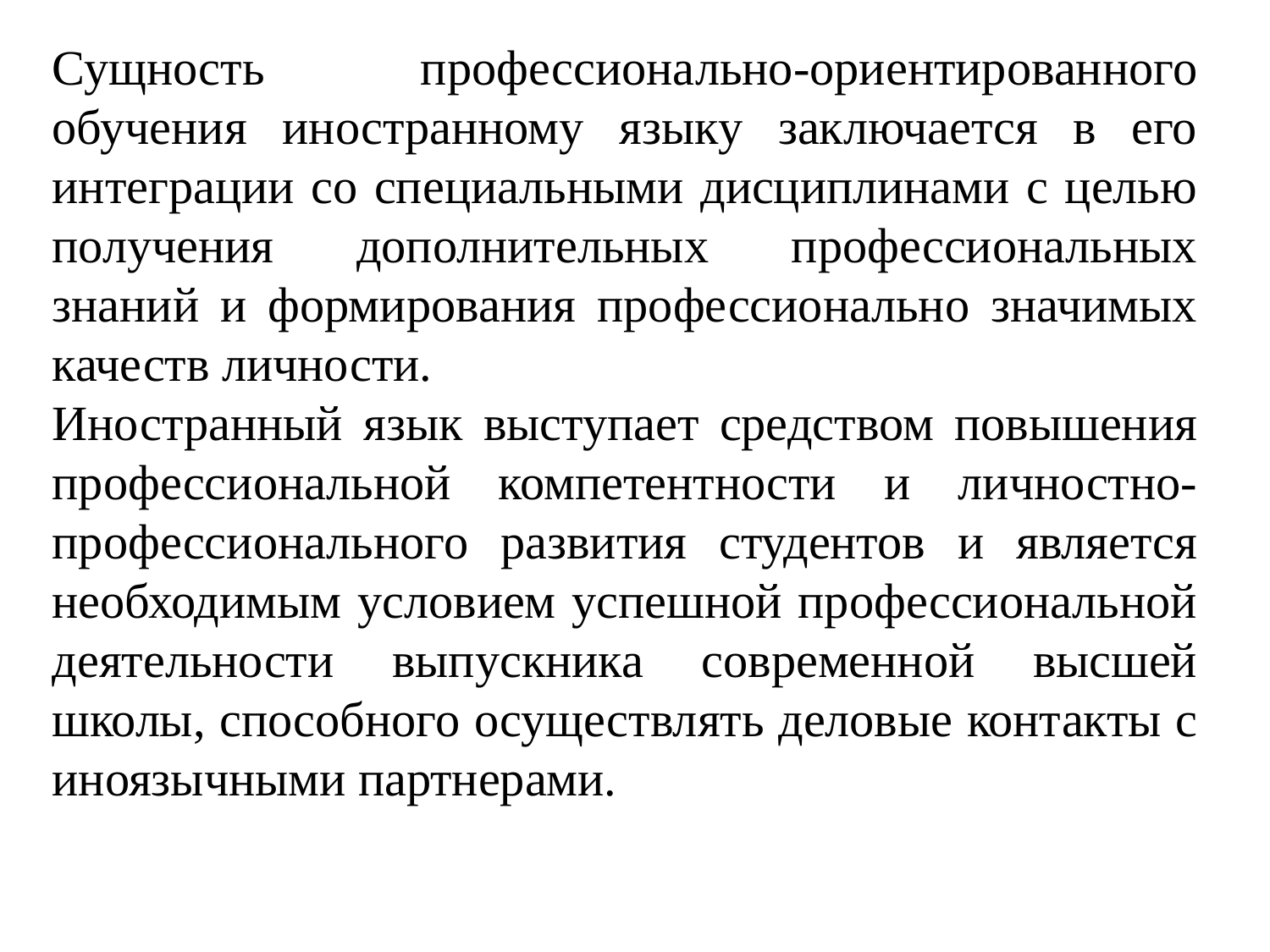

Сущность профессионально-ориентированного обучения иностранному языку заключается в его интеграции со специальными дисциплинами с целью получения дополнительных профессиональных знаний и формирования профессионально значимых качеств личности.
Иностранный язык выступает средством повышения профессиональной компетентности и личностно-профессионального развития студентов и является необходимым условием успешной профессиональной деятельности выпускника современной высшей школы, способного осуществлять деловые контакты с иноязычными партнерами.